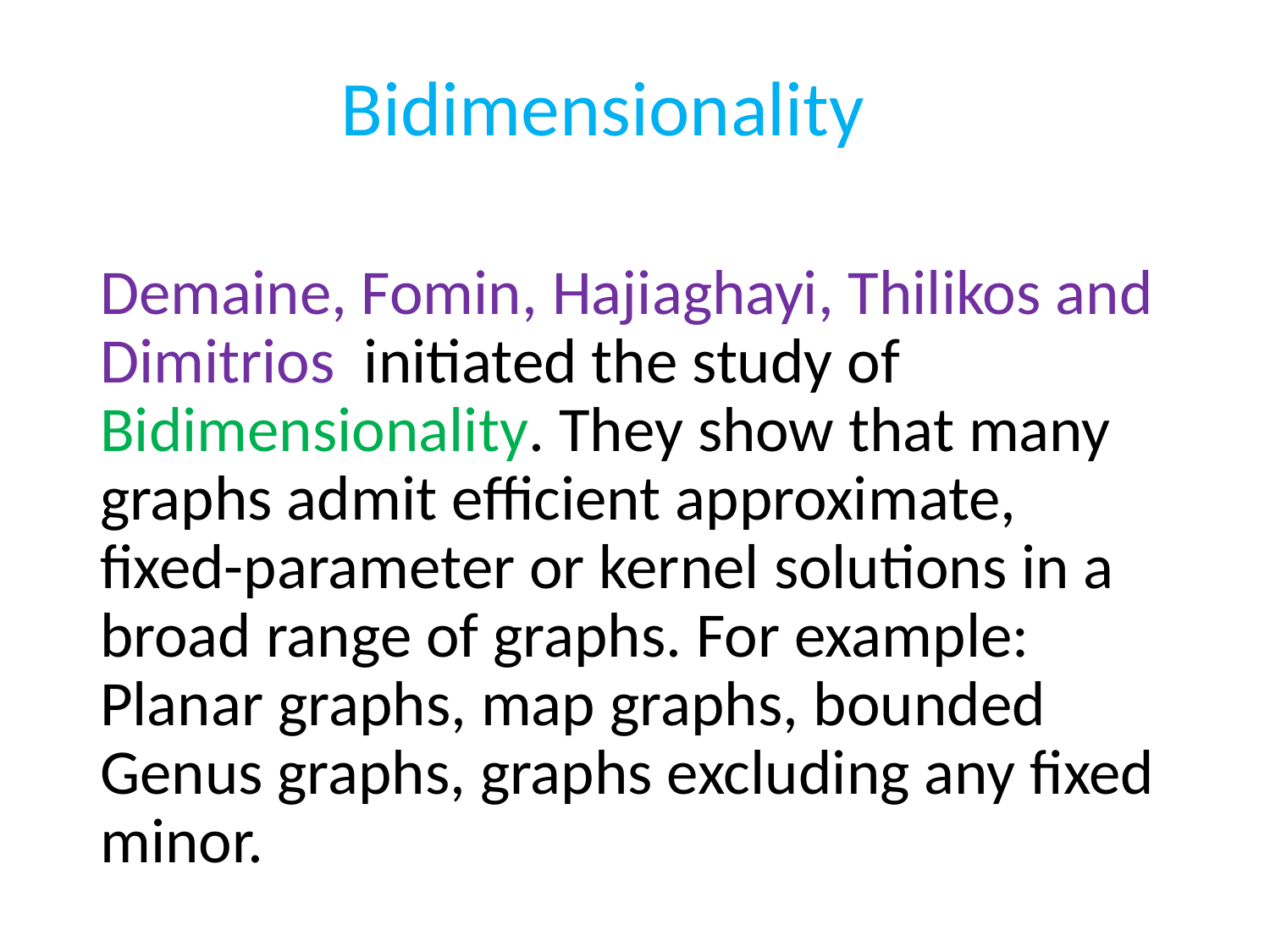

# Bidimensionality
Demaine, Fomin, Hajiaghayi, Thilikos and  Dimitrios  initiated the study of  Bidimensionality. They show that many graphs admit efficient approximate, fixed-parameter or kernel solutions in a broad range of graphs. For example: Planar graphs, map graphs, bounded Genus graphs, graphs excluding any fixed minor.